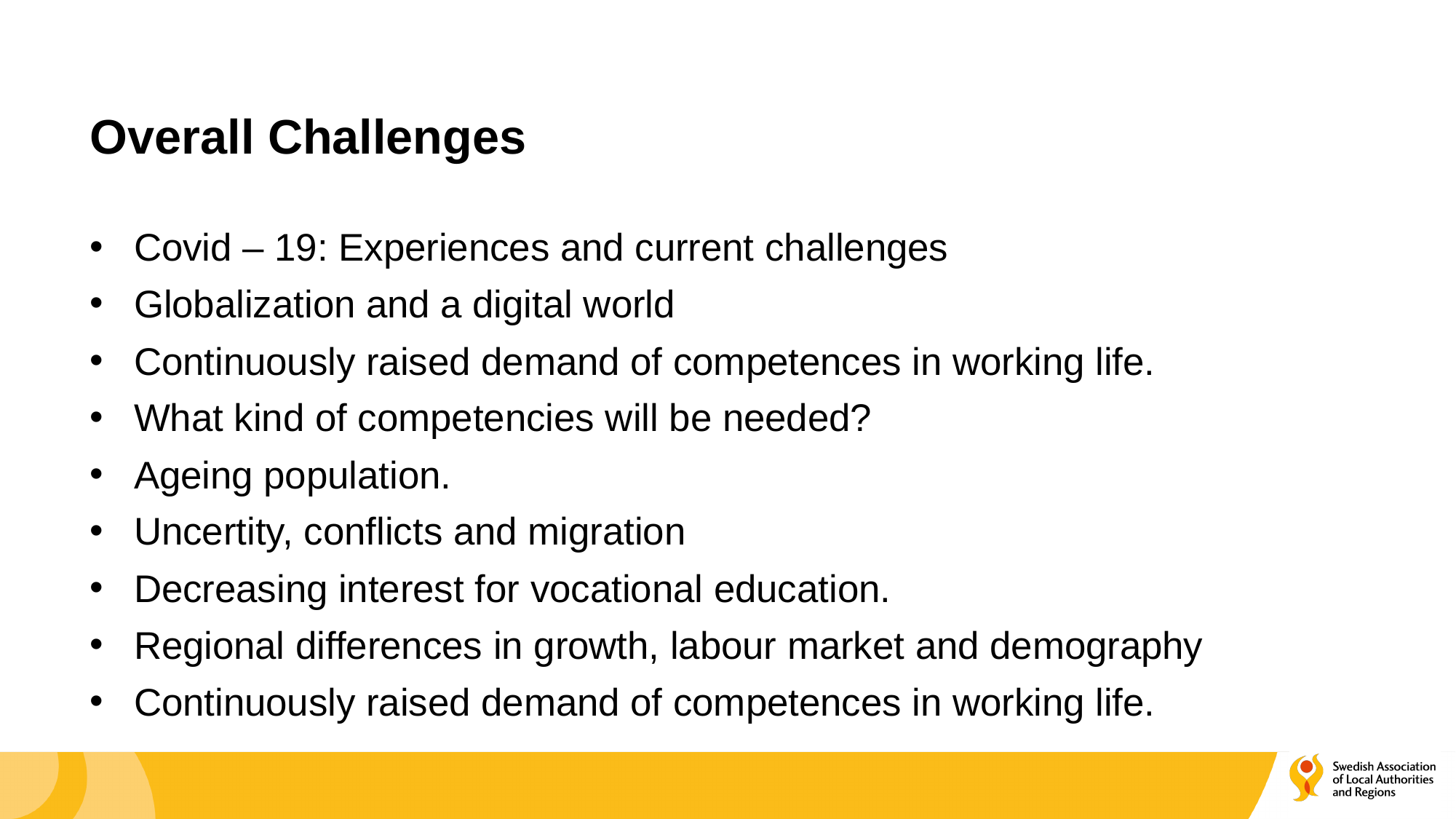

# Overall Challenges
Covid – 19: Experiences and current challenges
Globalization and a digital world
Continuously raised demand of competences in working life.
What kind of competencies will be needed?
Ageing population.
Uncertity, conflicts and migration
Decreasing interest for vocational education.
Regional differences in growth, labour market and demography
Continuously raised demand of competences in working life.